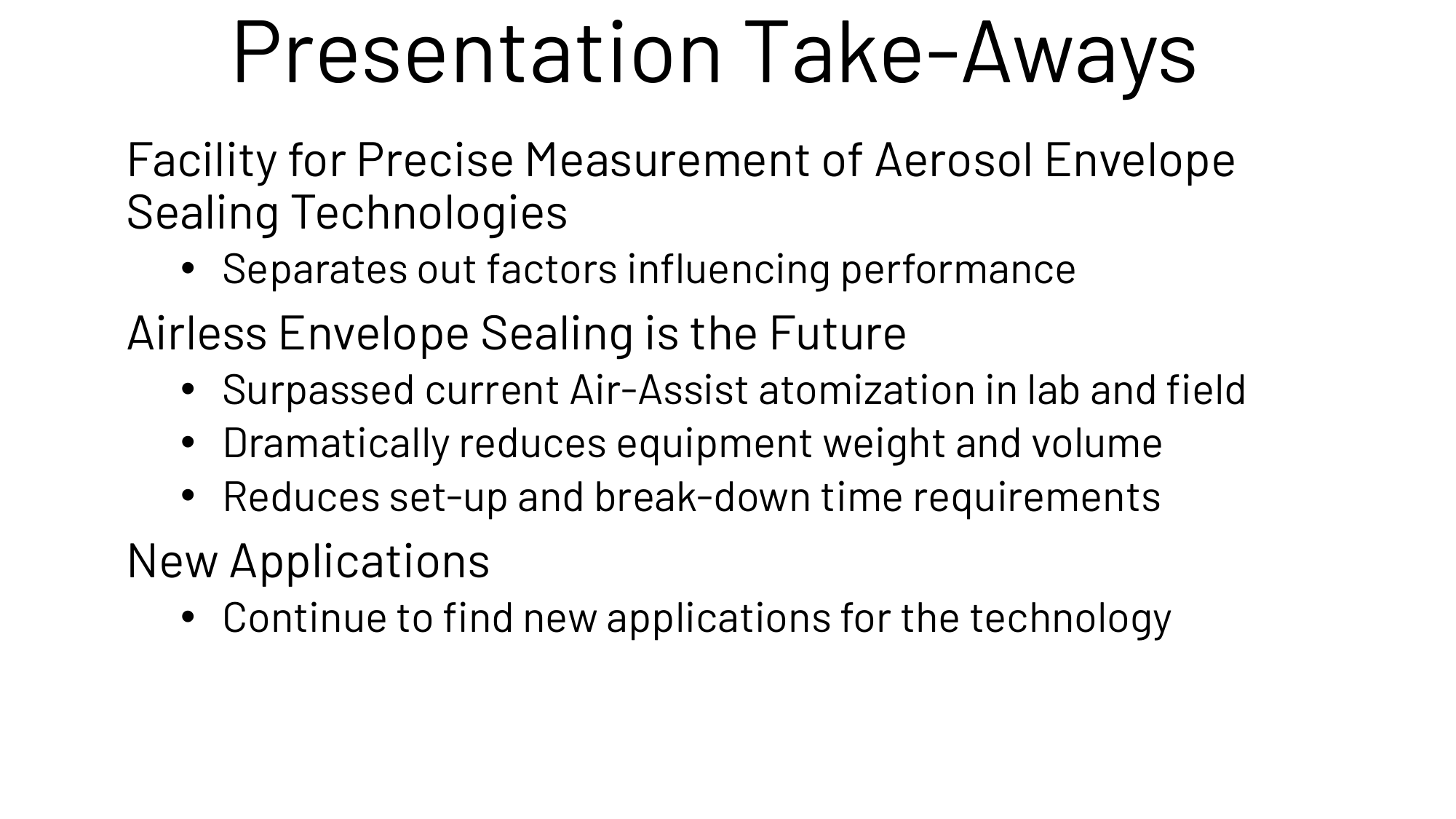

# Presentation Take-Aways
Facility for Precise Measurement of Aerosol Envelope Sealing Technologies
Separates out factors influencing performance
Airless Envelope Sealing is the Future
Surpassed current Air-Assist atomization in lab and field
Dramatically reduces equipment weight and volume
Reduces set-up and break-down time requirements
New Applications
Continue to find new applications for the technology